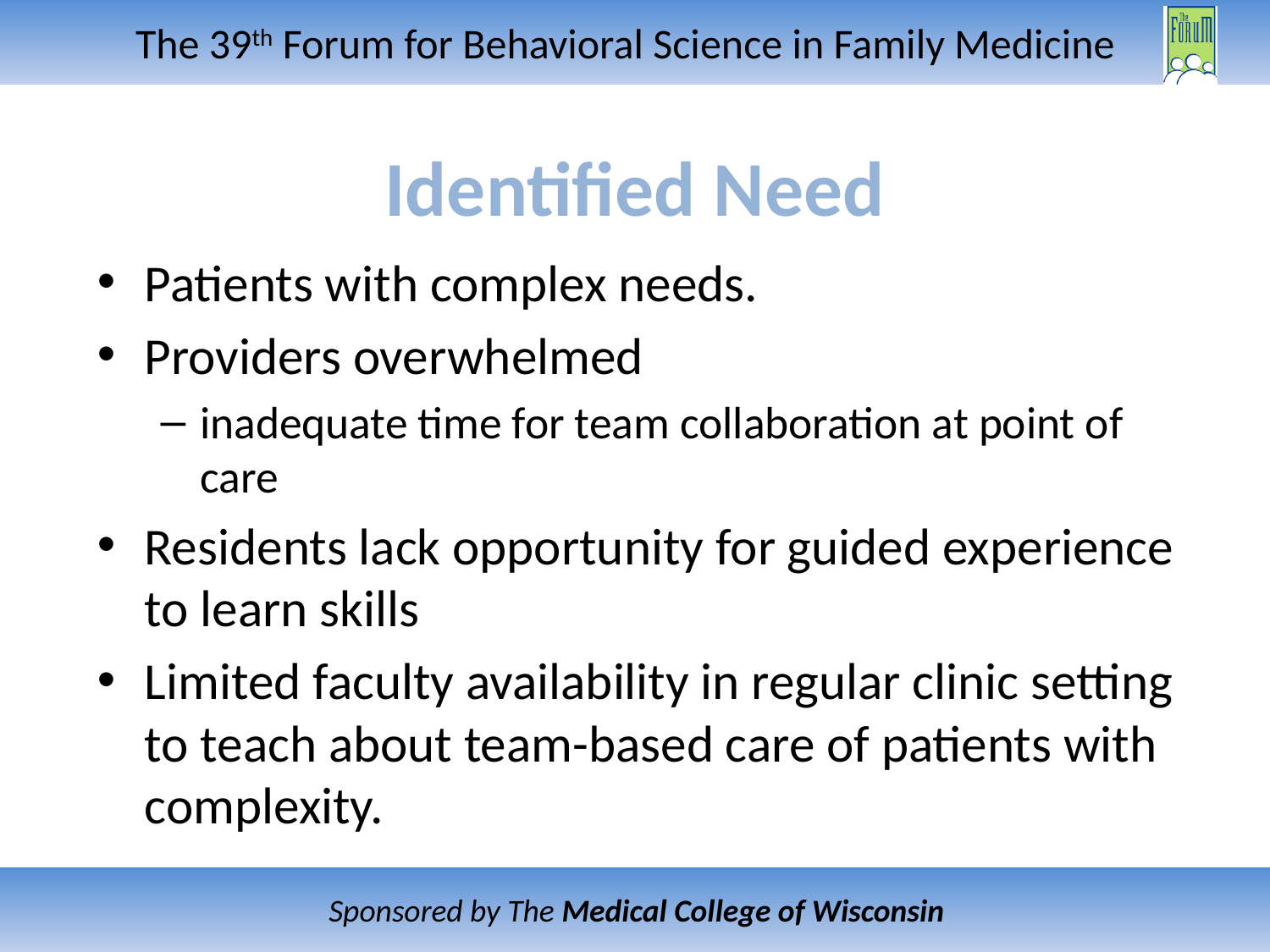

# Identified Need
Patients with complex needs.
Providers overwhelmed
inadequate time for team collaboration at point of care
Residents lack opportunity for guided experience to learn skills
Limited faculty availability in regular clinic setting to teach about team-based care of patients with complexity.